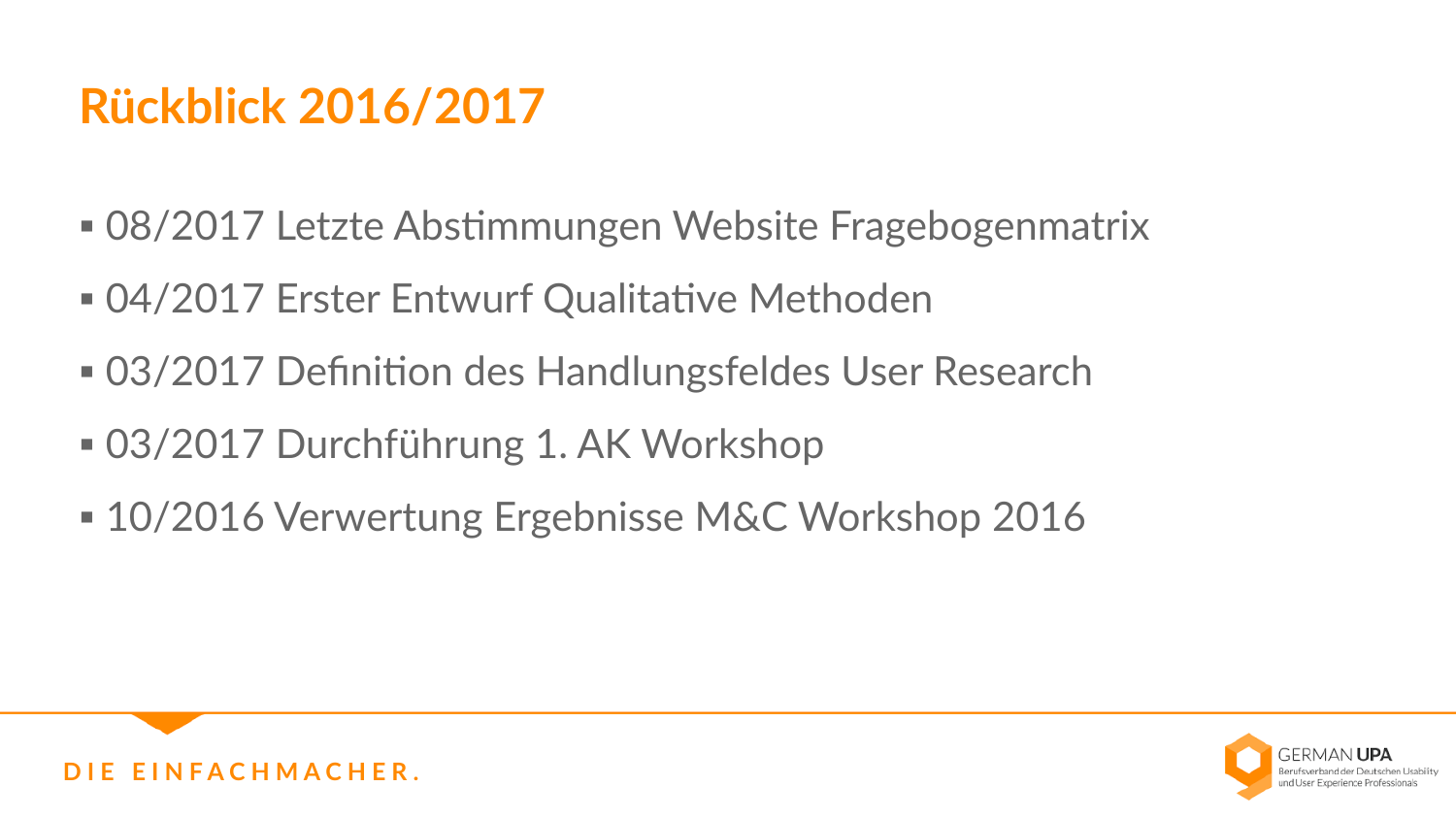

Rückblick 2016/2017
▪ 08/2017 Letzte Abstimmungen Website Fragebogenmatrix
▪ 04/2017 Erster Entwurf Qualitative Methoden
▪ 03/2017 Definition des Handlungsfeldes User Research
▪ 03/2017 Durchführung 1. AK Workshop
▪ 10/2016 Verwertung Ergebnisse M&C Workshop 2016

D I E   E I N F A C H M A C H E R .